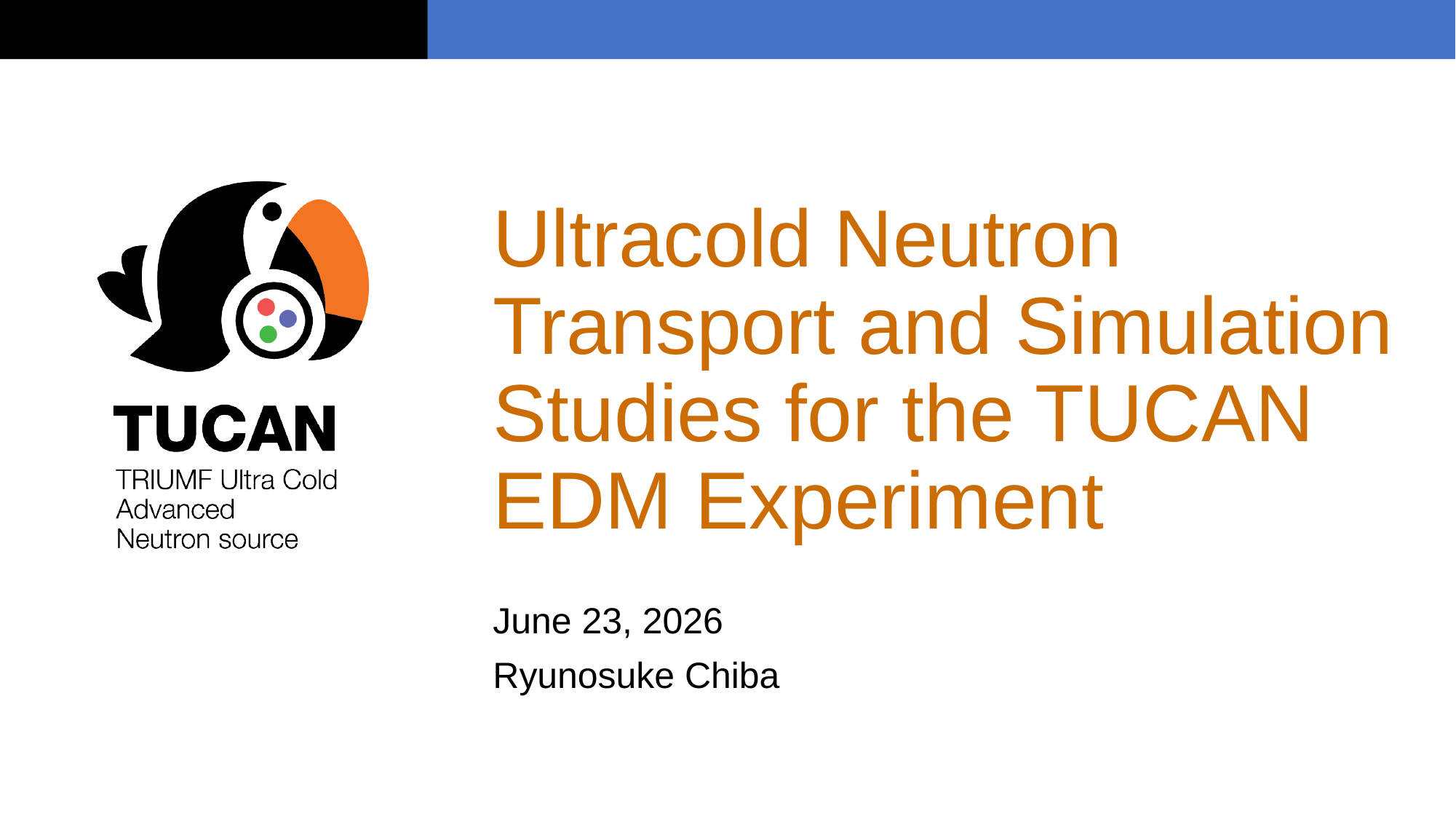

# Ultracold Neutron Transport and Simulation Studies for the TUCAN EDM Experiment
June 23, 2026
Ryunosuke Chiba